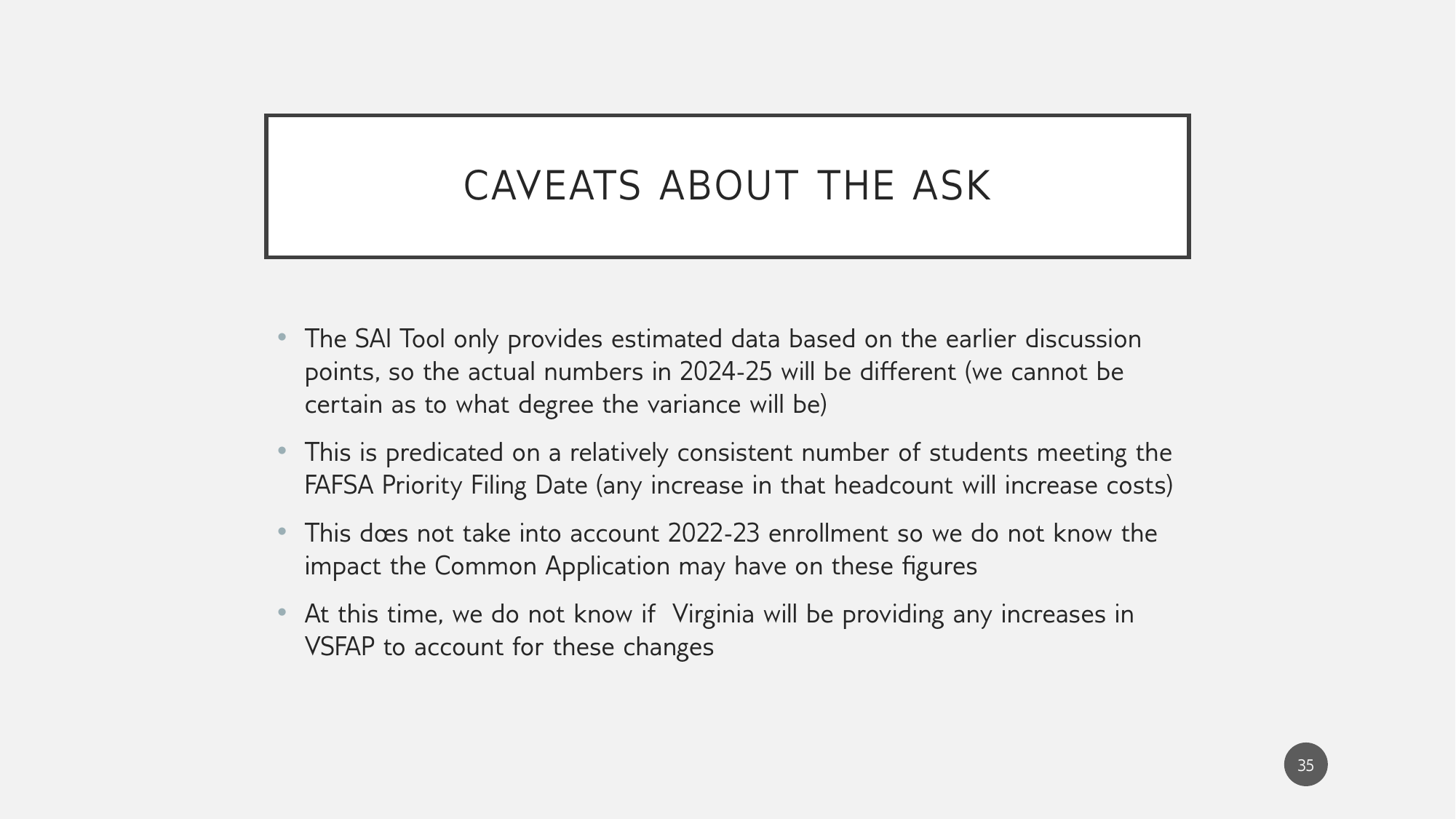

# Caveats about the ask
The SAI Tool only provides estimated data based on the earlier discussion points, so the actual numbers in 2024-25 will be different (we cannot be certain as to what degree the variance will be)
This is predicated on a relatively consistent number of students meeting the FAFSA Priority Filing Date (any increase in that headcount will increase costs)
This does not take into account 2022-23 enrollment so we do not know the impact the Common Application may have on these figures
At this time, we do not know if  Virginia will be providing any increases in VSFAP to account for these changes
35